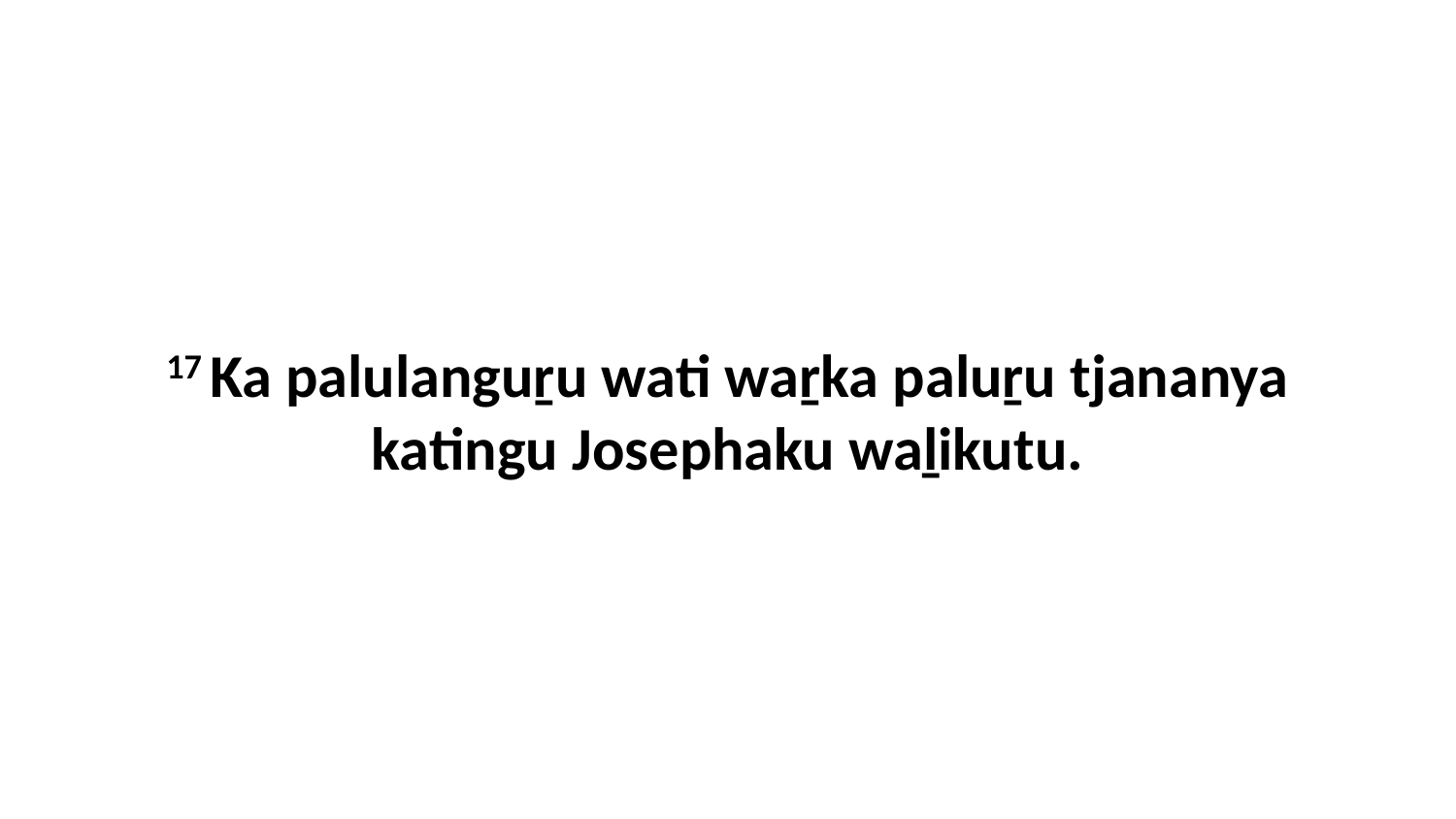

17 Ka palulanguṟu wati waṟka paluṟu tjananya katingu Josephaku waḻikutu.